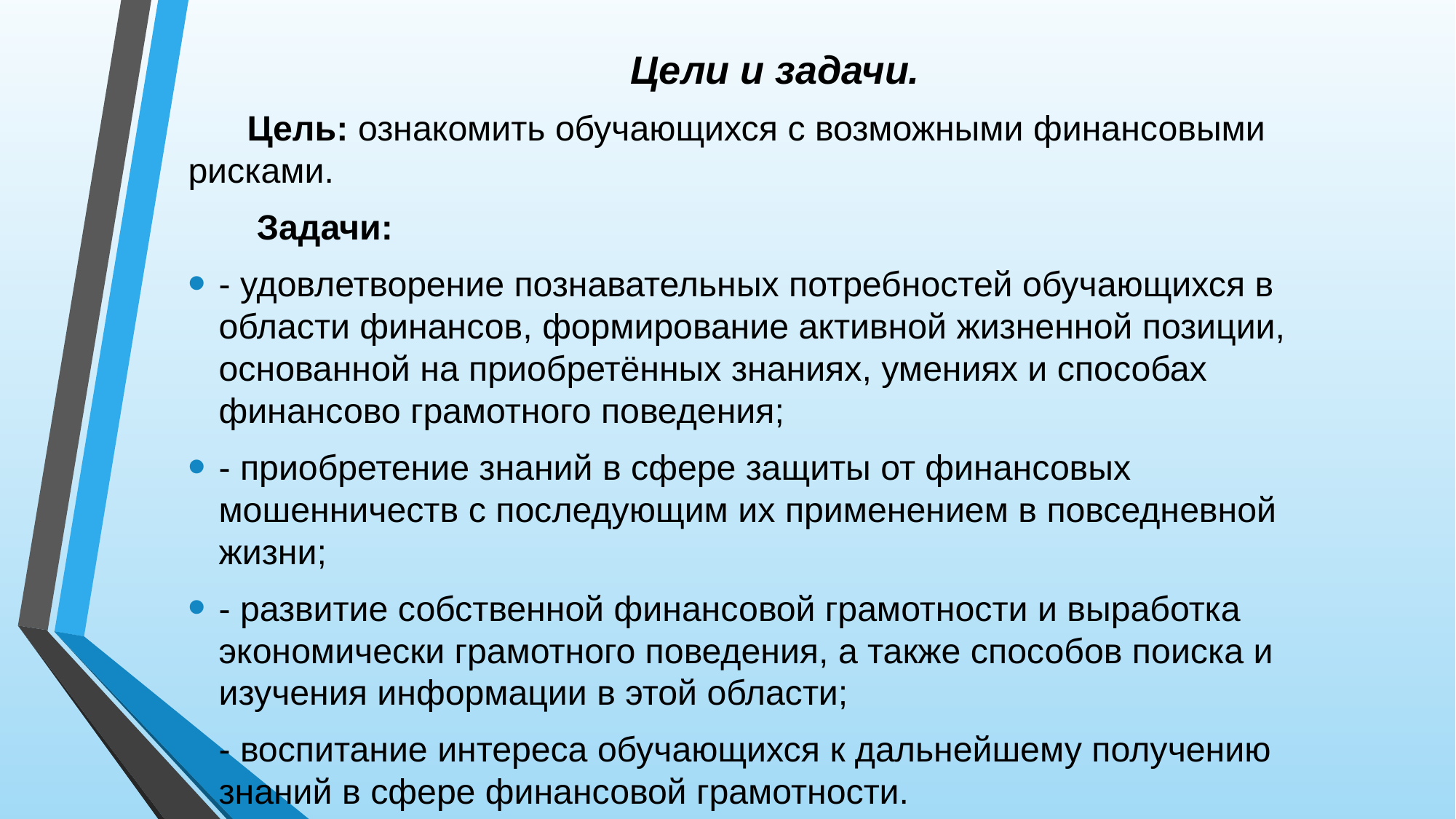

# Цели и задачи.
      Цель: ознакомить обучающихся с возможными финансовыми рисками.
       Задачи:
- удовлетворение познавательных потребностей обучающихся в области финансов, формирование активной жизненной позиции, основанной на приобретённых знаниях, умениях и способах финансово грамотного поведения;
- приобретение знаний в сфере защиты от финансовых мошенничеств с последующим их применением в повседневной жизни;
- развитие собственной финансовой грамотности и выработка экономически грамотного поведения, а также способов поиска и изучения информации в этой области;
- воспитание интереса обучающихся к дальнейшему получению знаний в сфере финансовой грамотности.